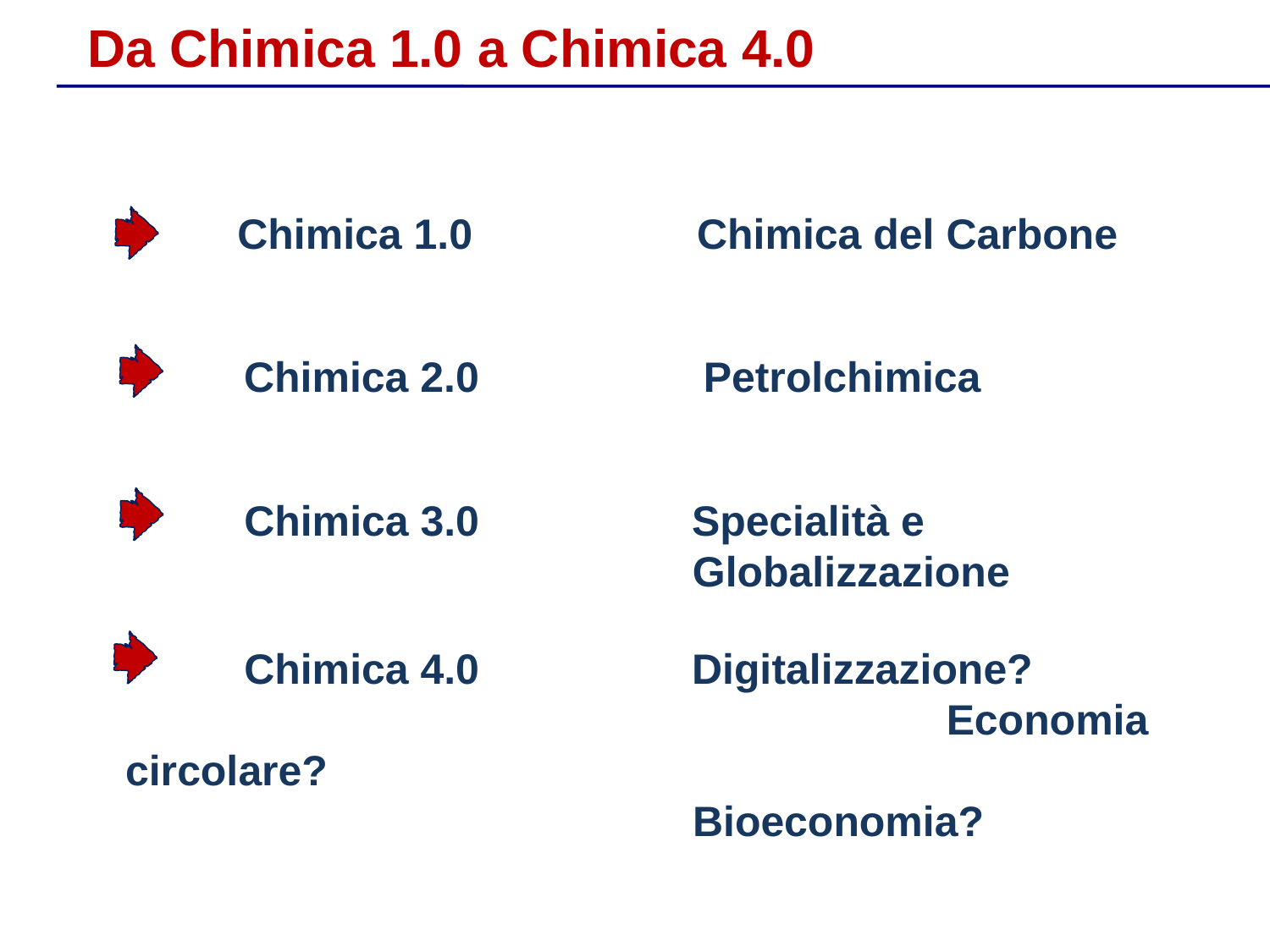

Da Chimica 1.0 a Chimica 4.0

Chimica 1.0                   Chimica del Carbone

          Chimica 2.0                   Petrolchimica

           Chimica 3.0                  Specialità e                    				     Globalizzazione

           Chimica 4.0                  Digitalizzazione?                                              				     Economia circolare?
				     Bioeconomia?